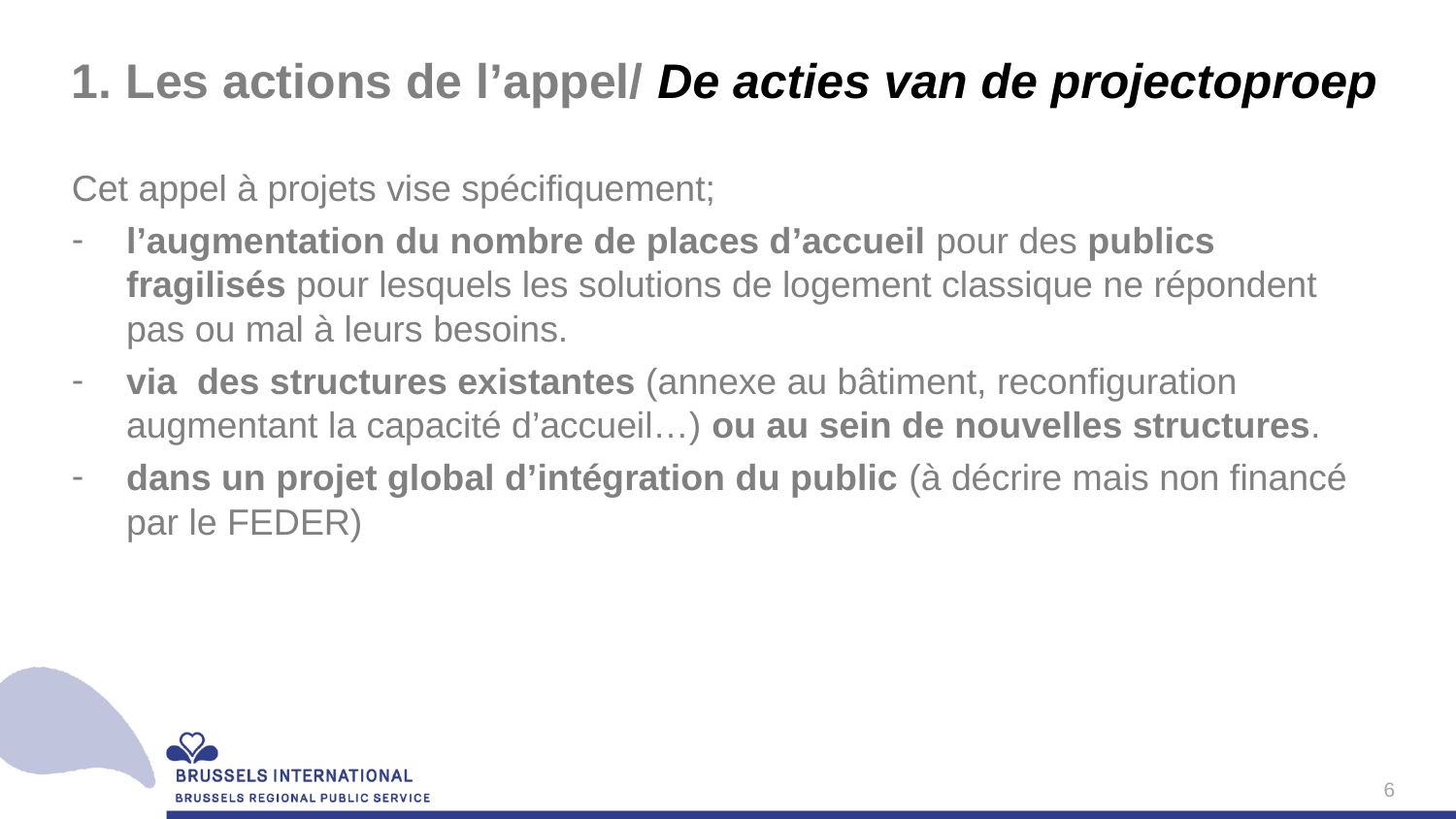

# 1. Les actions de l’appel/ De acties van de projectoproep
Cet appel à projets vise spécifiquement;
l’augmentation du nombre de places d’accueil pour des publics fragilisés pour lesquels les solutions de logement classique ne répondent pas ou mal à leurs besoins.
via  des structures existantes (annexe au bâtiment, reconfiguration augmentant la capacité d’accueil…) ou au sein de nouvelles structures.
dans un projet global d’intégration du public (à décrire mais non financé par le FEDER)